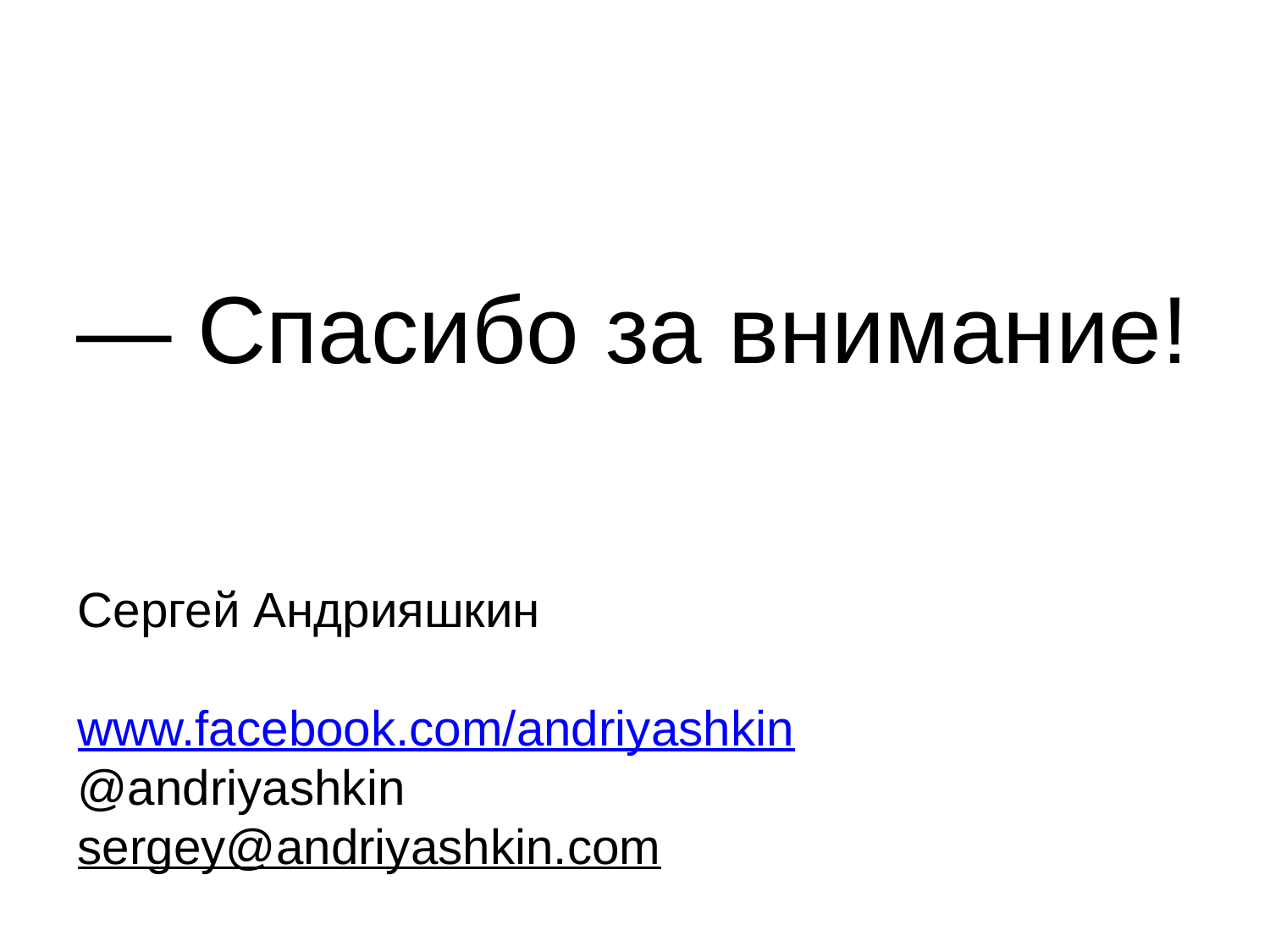

— Спасибо за внимание!
Сергей Андрияшкин

www.facebook.com/andriyashkin
@andriyashkin
sergey@andriyashkin.com